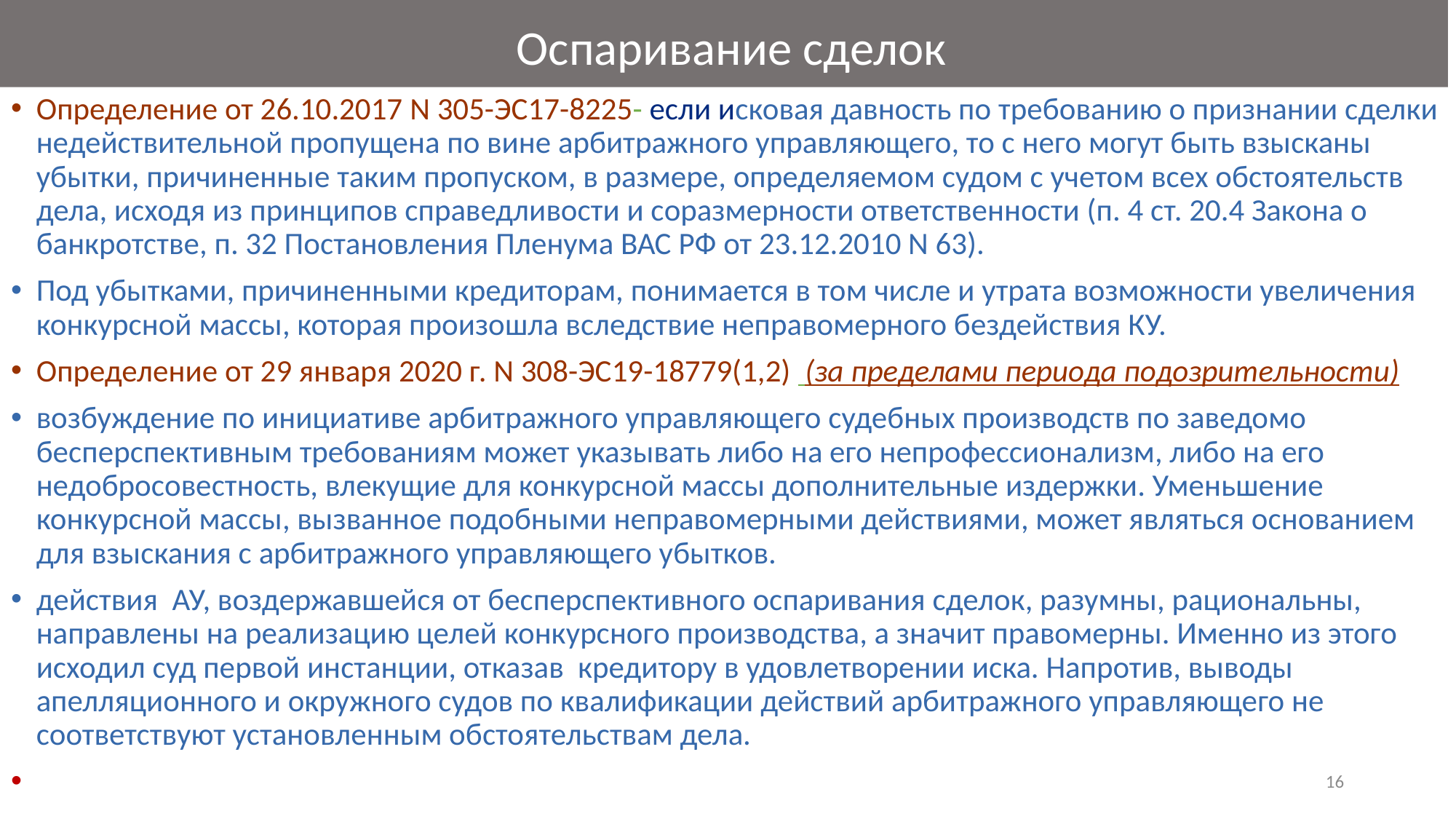

# Оспаривание сделок
Определение от 26.10.2017 N 305-ЭС17-8225- если исковая давность по требованию о признании сделки недействительной пропущена по вине арбитражного управляющего, то с него могут быть взысканы убытки, причиненные таким пропуском, в размере, определяемом судом с учетом всех обстоятельств дела, исходя из принципов справедливости и соразмерности ответственности (п. 4 ст. 20.4 Закона о банкротстве, п. 32 Постановления Пленума ВАС РФ от 23.12.2010 N 63).
Под убытками, причиненными кредиторам, понимается в том числе и утрата возможности увеличения конкурсной массы, которая произошла вследствие неправомерного бездействия КУ.
Определение от 29 января 2020 г. N 308-ЭС19-18779(1,2)  (за пределами периода подозрительности)
возбуждение по инициативе арбитражного управляющего судебных производств по заведомо бесперспективным требованиям может указывать либо на его непрофессионализм, либо на его недобросовестность, влекущие для конкурсной массы дополнительные издержки. Уменьшение конкурсной массы, вызванное подобными неправомерными действиями, может являться основанием для взыскания с арбитражного управляющего убытков.
действия  АУ, воздержавшейся от бесперспективного оспаривания сделок, разумны, рациональны, направлены на реализацию целей конкурсного производства, а значит правомерны. Именно из этого исходил суд первой инстанции, отказав  кредитору в удовлетворении иска. Напротив, выводы апелляционного и окружного судов по квалификации действий арбитражного управляющего не соответствуют установленным обстоятельствам дела.

16